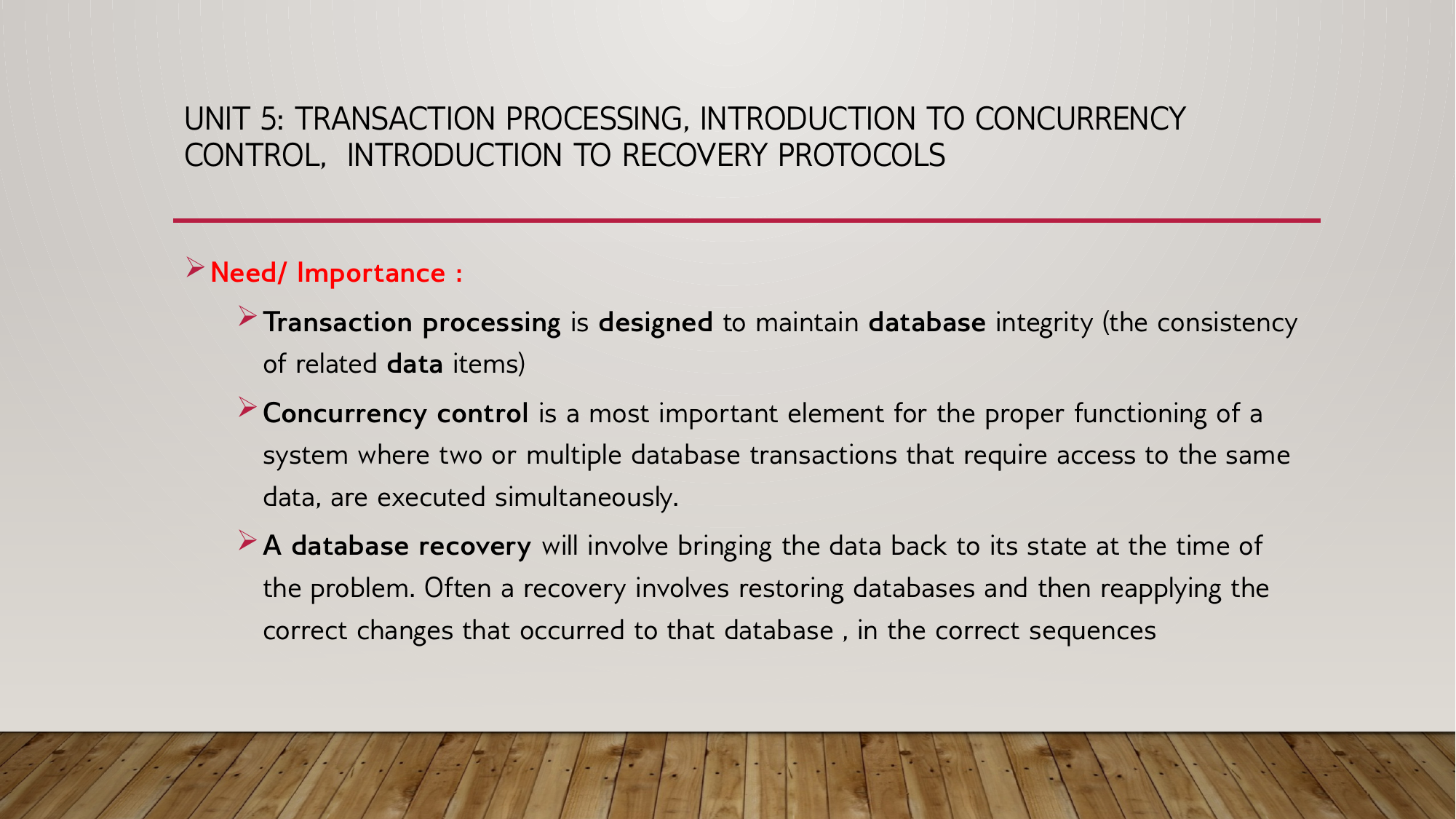

# UNIT 5: Transaction Processing, Introduction to Concurrency Control,  INTRODUCTION TO RECOVERY PROTOCOLS
Need/ Importance :
Transaction processing is designed to maintain database integrity (the consistency of related data items)
Concurrency control is a most important element for the proper functioning of a system where two or multiple database transactions that require access to the same data, are executed simultaneously.
A database recovery will involve bringing the data back to its state at the time of the problem. Often a recovery involves restoring databases and then reapplying the correct changes that occurred to that database , in the correct sequences